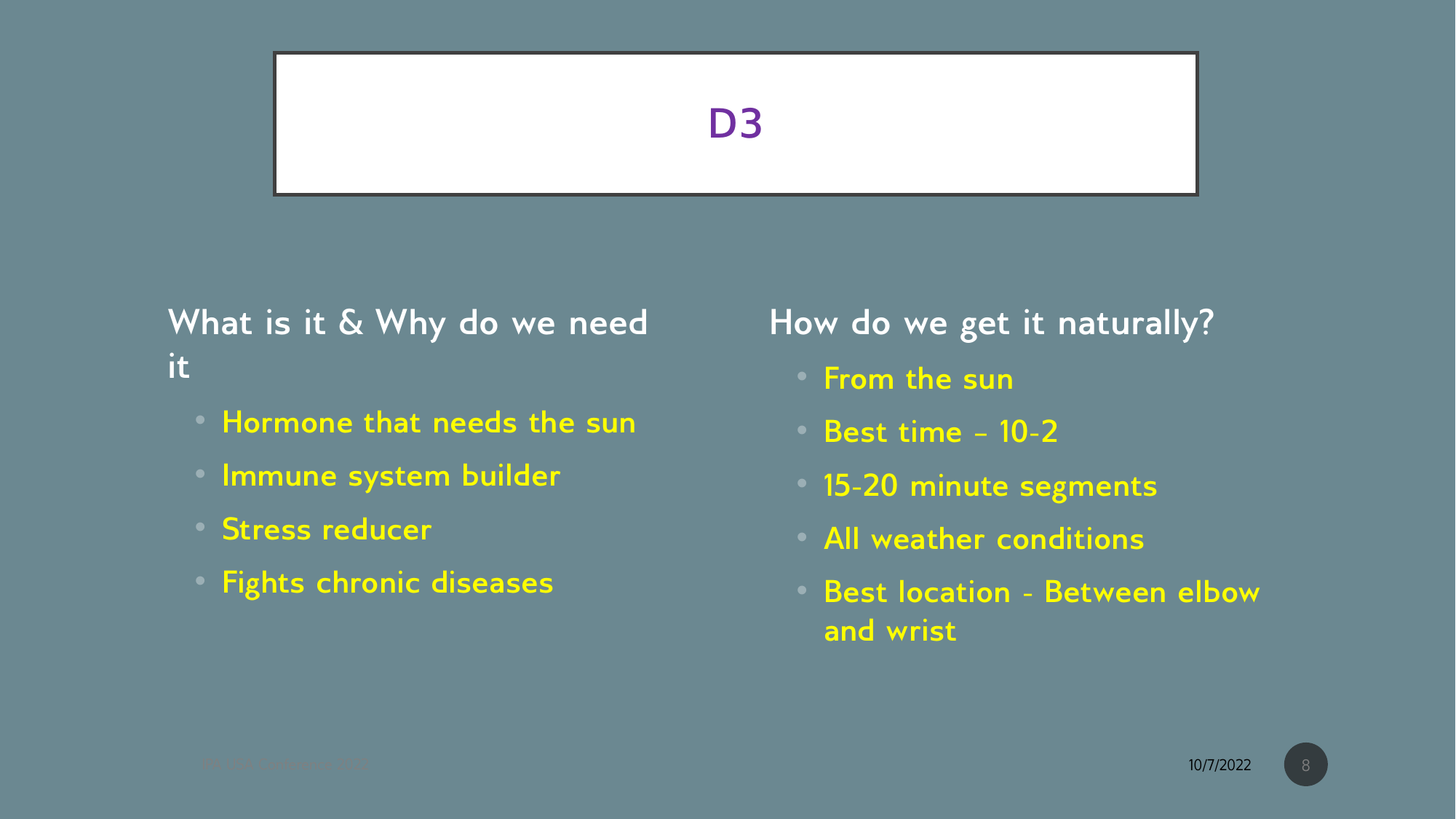

# D3
What is it & Why do we need it
Hormone that needs the sun
Immune system builder
Stress reducer
Fights chronic diseases

How do we get it naturally?
From the sun
Best time – 10-2
15-20 minute segments
All weather conditions
Best location - Between elbow and wrist

8
IPA USA Conference 2022
10/7/2022